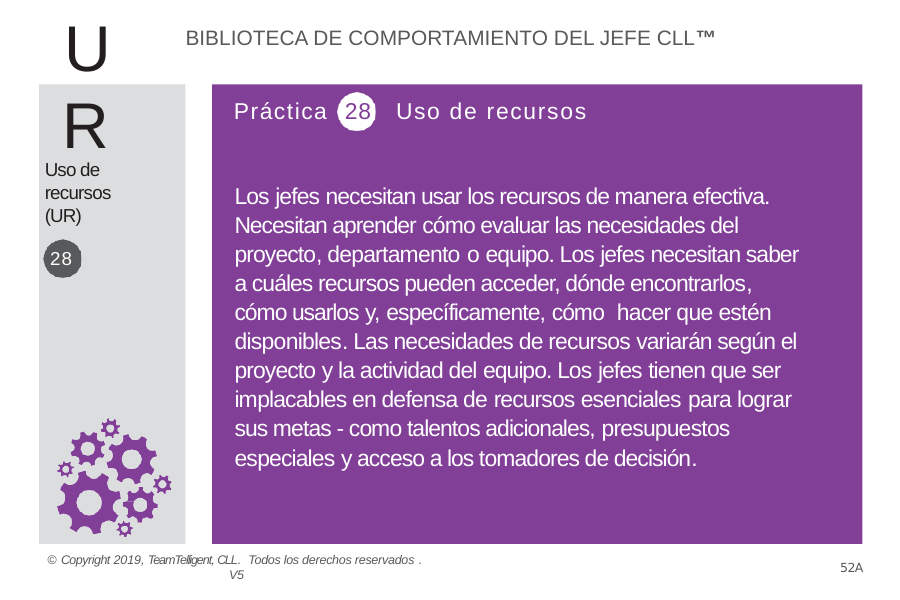

BIBLIOTECA DE COMPORTAMIENTO DEL JEFE CLL™
UR

Práctica  28   Uso de recursos

Los jefes necesitan usar los recursos de manera efectiva. Necesitan aprender cómo evaluar las necesidades del proyecto, departamento o equipo. Los jefes necesitan saber a cuáles recursos pueden acceder, dónde encontrarlos, cómo usarlos y, específicamente, cómo  hacer que estén disponibles. Las necesidades de recursos variarán según el proyecto y la actividad del equipo. Los jefes tienen que ser  implacables en defensa de recursos esenciales para lograr sus metas - como talentos adicionales, presupuestos especiales y acceso a los tomadores de decisión.
Uso de recursos (UR)
28

© Copyright 2019, TeamTelligent, CLL.  Todos los derechos reservados .   V5
52A